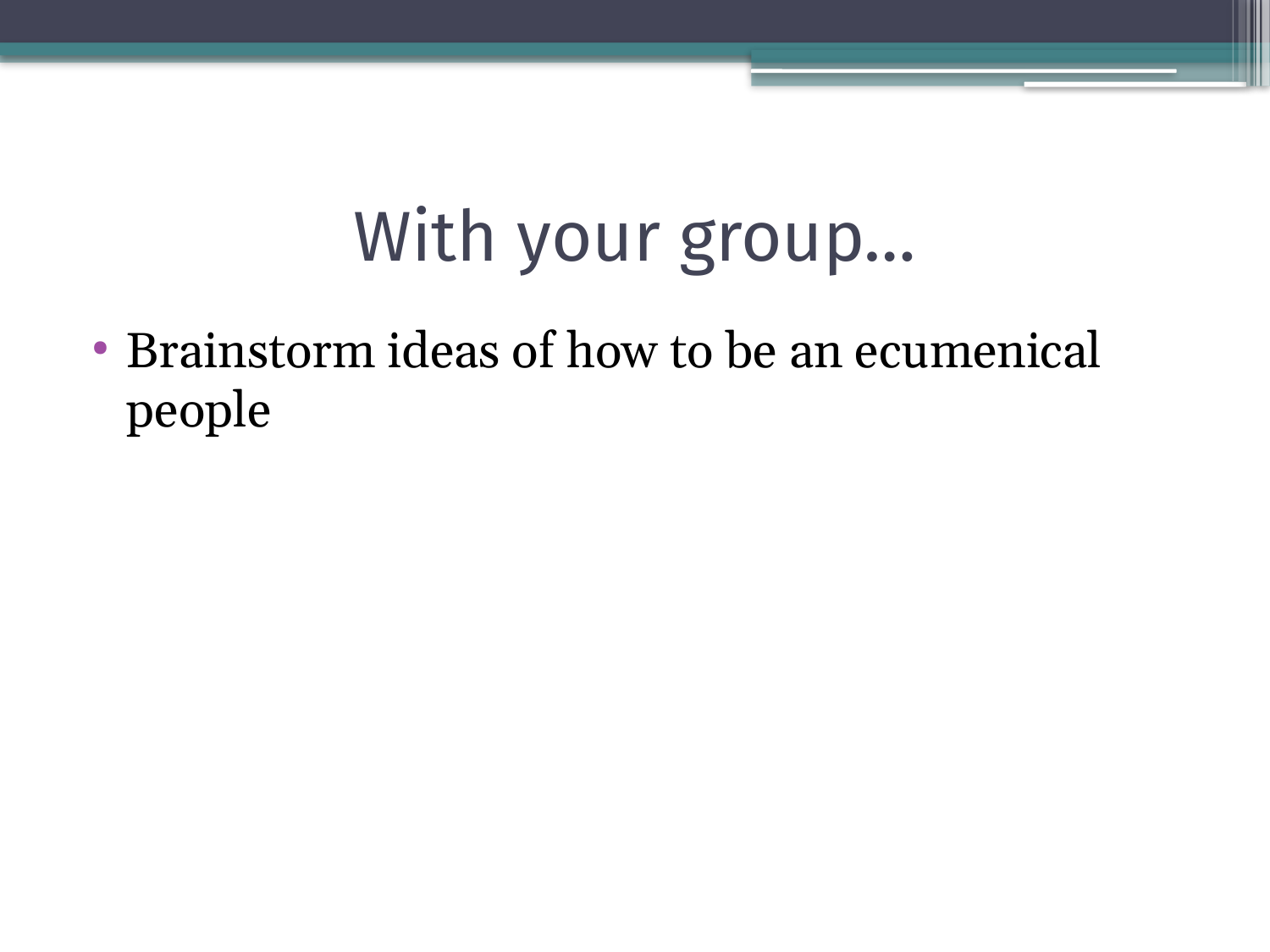

# With your group…
Brainstorm ideas of how to be an ecumenical people